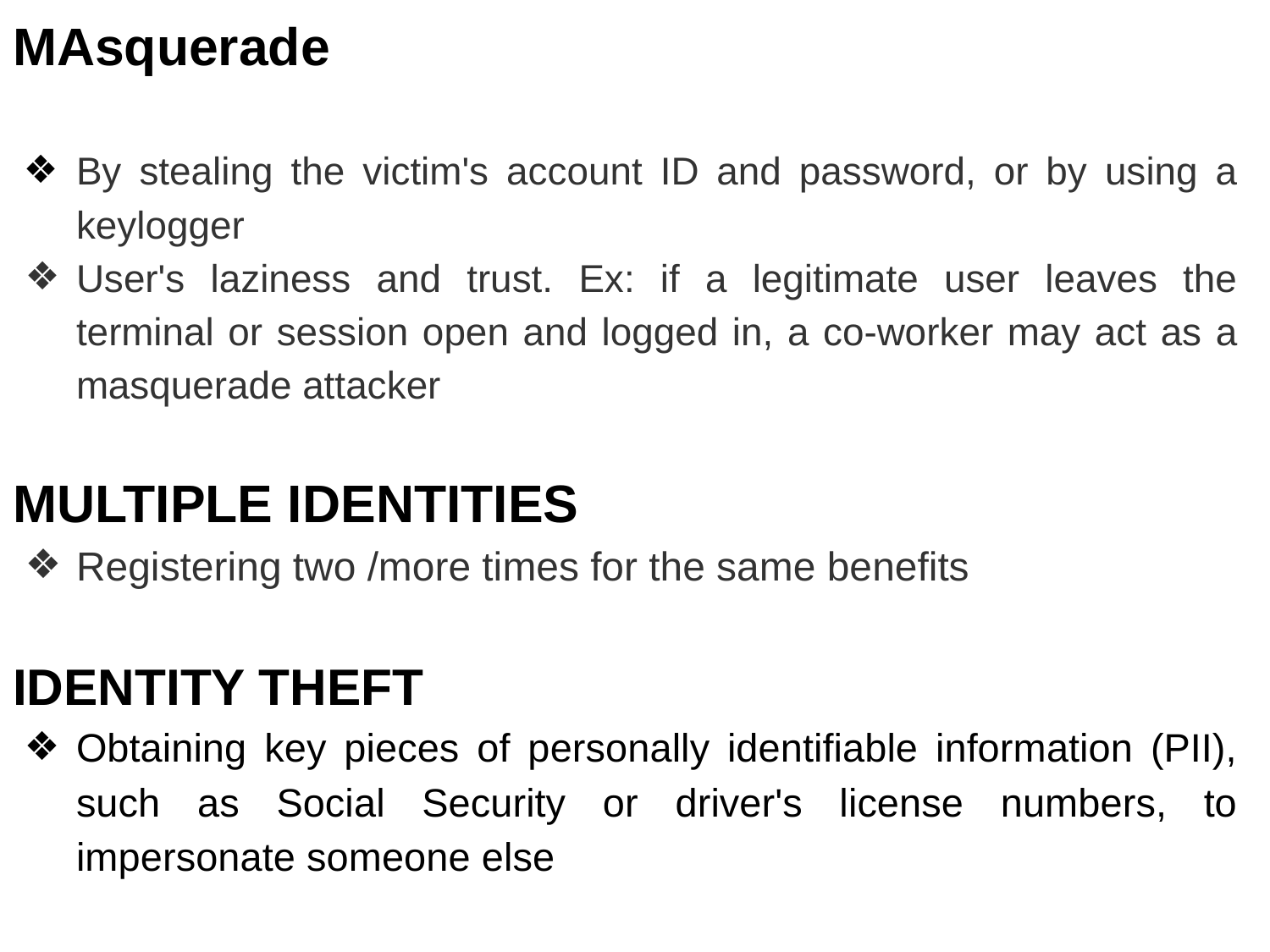

MAsquerade

By stealing the victim's account ID and password, or by using a keylogger
User's laziness and trust. Ex: if a legitimate user leaves the terminal or session open and logged in, a co-worker may act as a masquerade attacker

MULTIPLE IDENTITIES
Registering two /more times for the same benefits

IDENTITY THEFT
Obtaining key pieces of personally identifiable information (PII), such as Social Security or driver's license numbers, to impersonate someone else